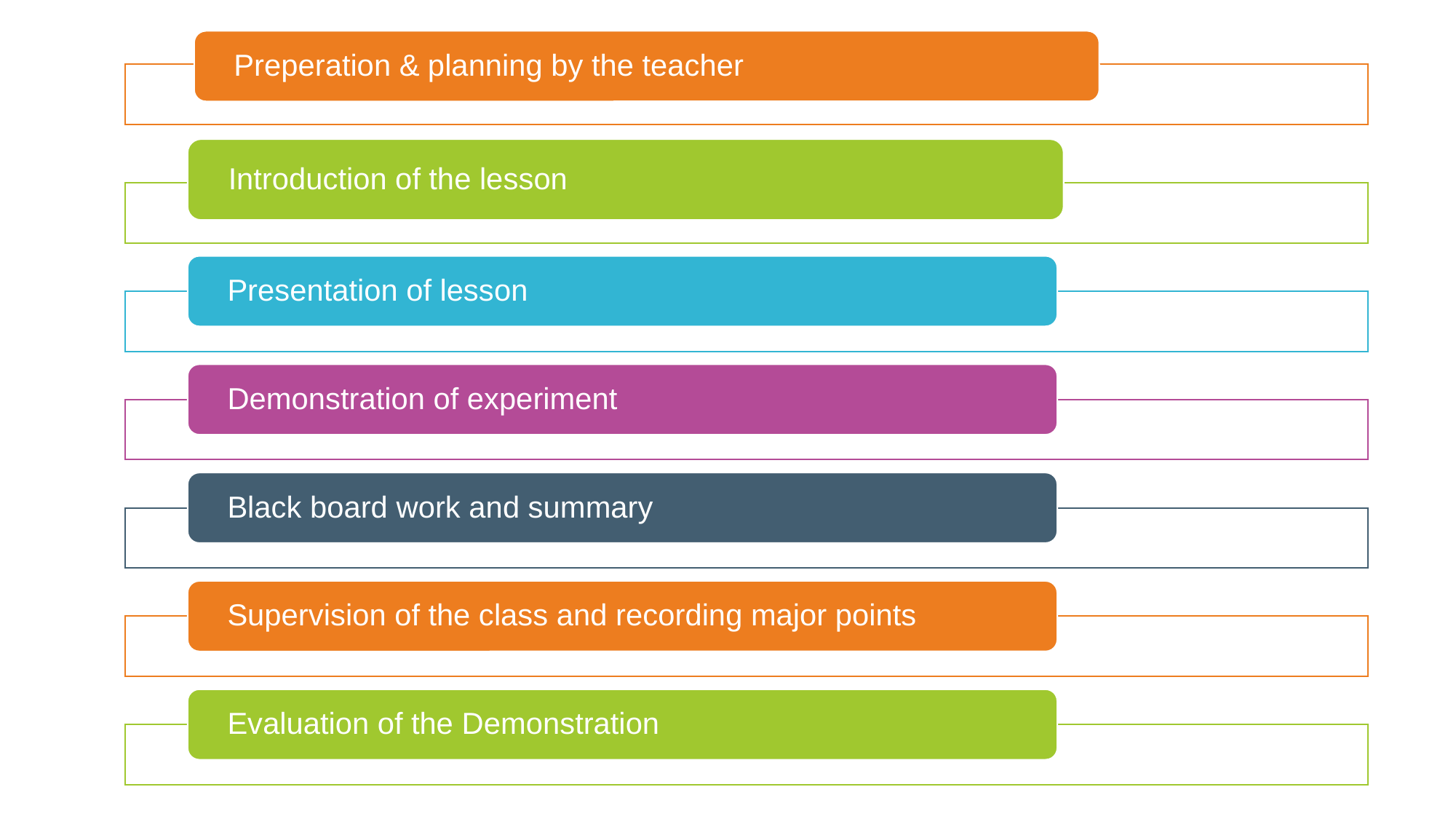

Preperation & planning by the teacher
Introduction of the lesson
Presentation of lesson
Demonstration of experiment
Black board work and summary
Supervision of the class and recording major points
Evaluation of the Demonstration